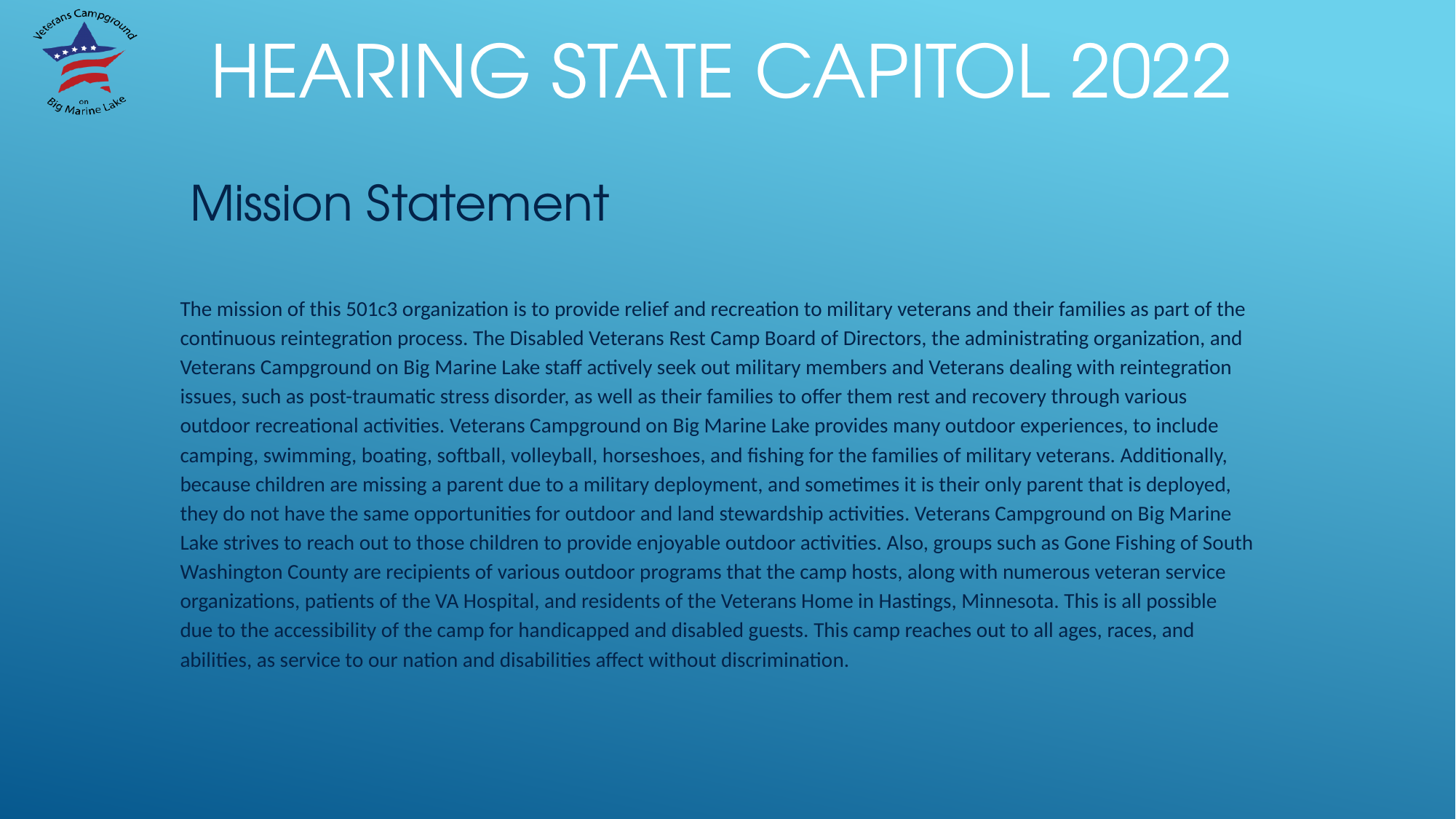

# Hearing state capitol 2022
Mission Statement
The mission of this 501c3 organization is to provide relief and recreation to military veterans and their families as part of the continuous reintegration process. The Disabled Veterans Rest Camp Board of Directors, the administrating organization, and Veterans Campground on Big Marine Lake staff actively seek out military members and Veterans dealing with reintegration issues, such as post-traumatic stress disorder, as well as their families to offer them rest and recovery through various outdoor recreational activities. Veterans Campground on Big Marine Lake provides many outdoor experiences, to include camping, swimming, boating, softball, volleyball, horseshoes, and fishing for the families of military veterans. Additionally, because children are missing a parent due to a military deployment, and sometimes it is their only parent that is deployed, they do not have the same opportunities for outdoor and land stewardship activities. Veterans Campground on Big Marine Lake strives to reach out to those children to provide enjoyable outdoor activities. Also, groups such as Gone Fishing of South Washington County are recipients of various outdoor programs that the camp hosts, along with numerous veteran service organizations, patients of the VA Hospital, and residents of the Veterans Home in Hastings, Minnesota. This is all possible due to the accessibility of the camp for handicapped and disabled guests. This camp reaches out to all ages, races, and abilities, as service to our nation and disabilities affect without discrimination.